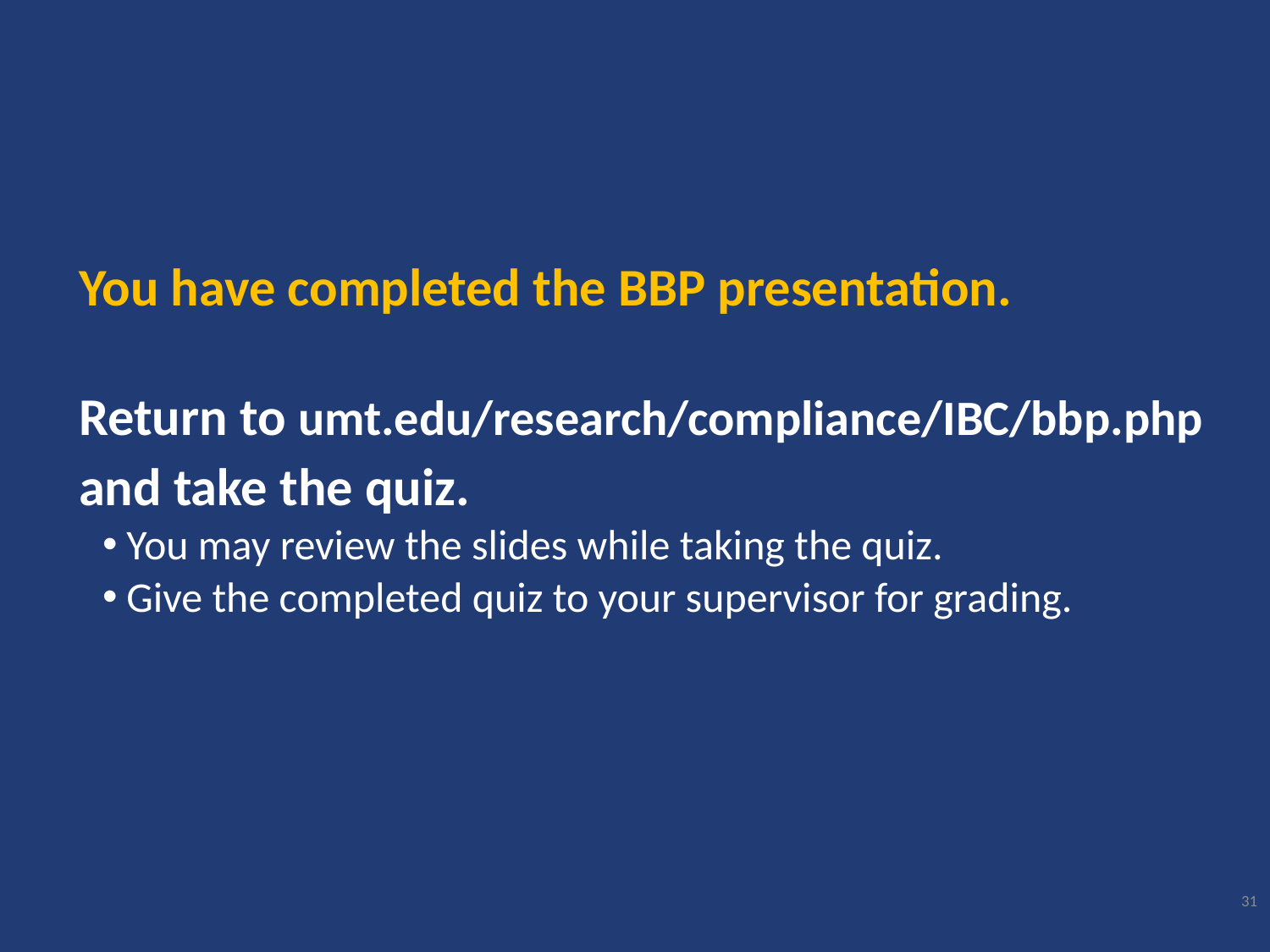

You have completed the BBP presentation.

	Return to umt.edu/research/compliance/IBC/bbp.php
	and take the quiz.
You may review the slides while taking the quiz.
Give the completed quiz to your supervisor for grading.
31